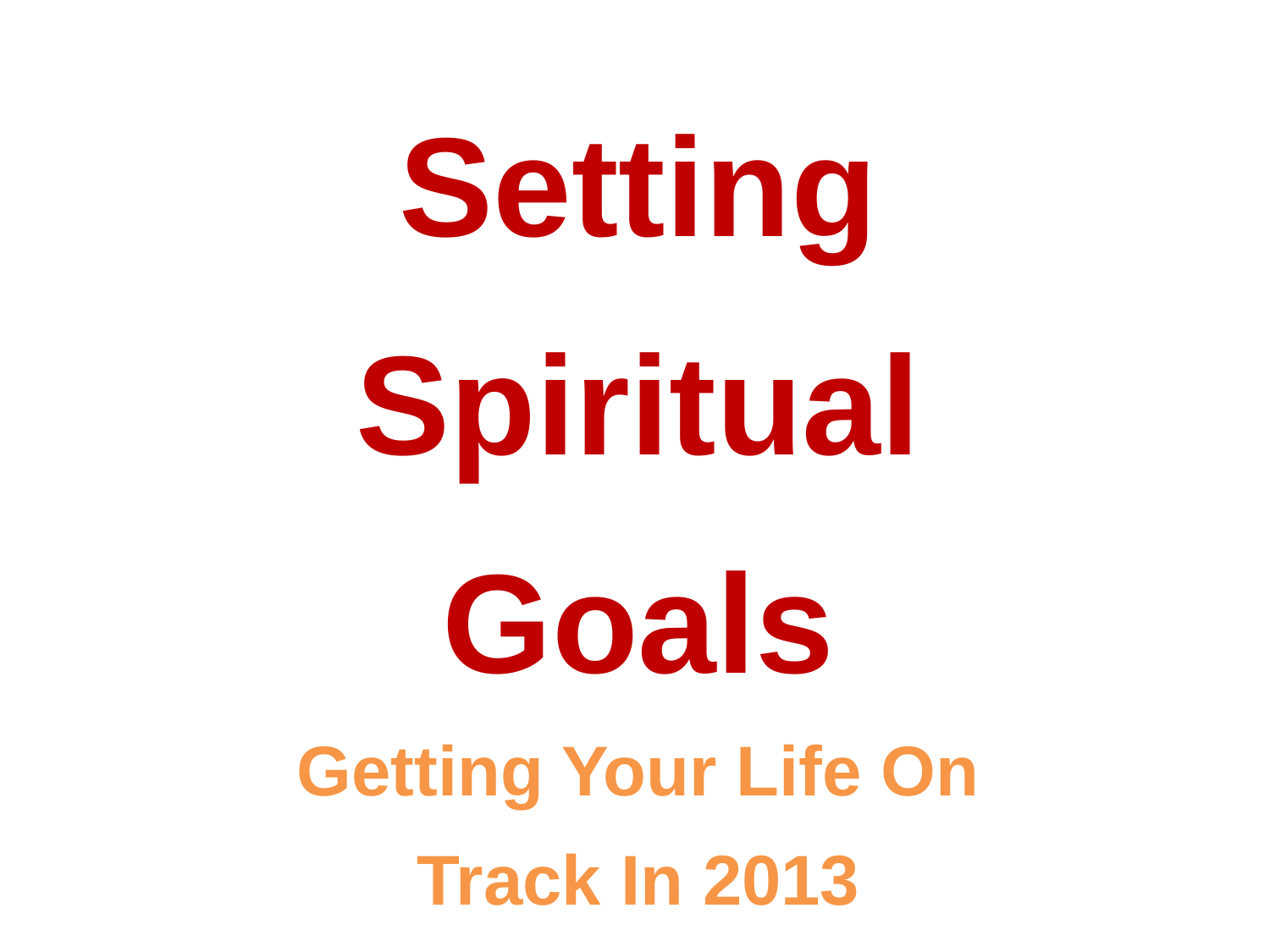

Setting Spiritual Goals
Getting Your Life On Track In 2013